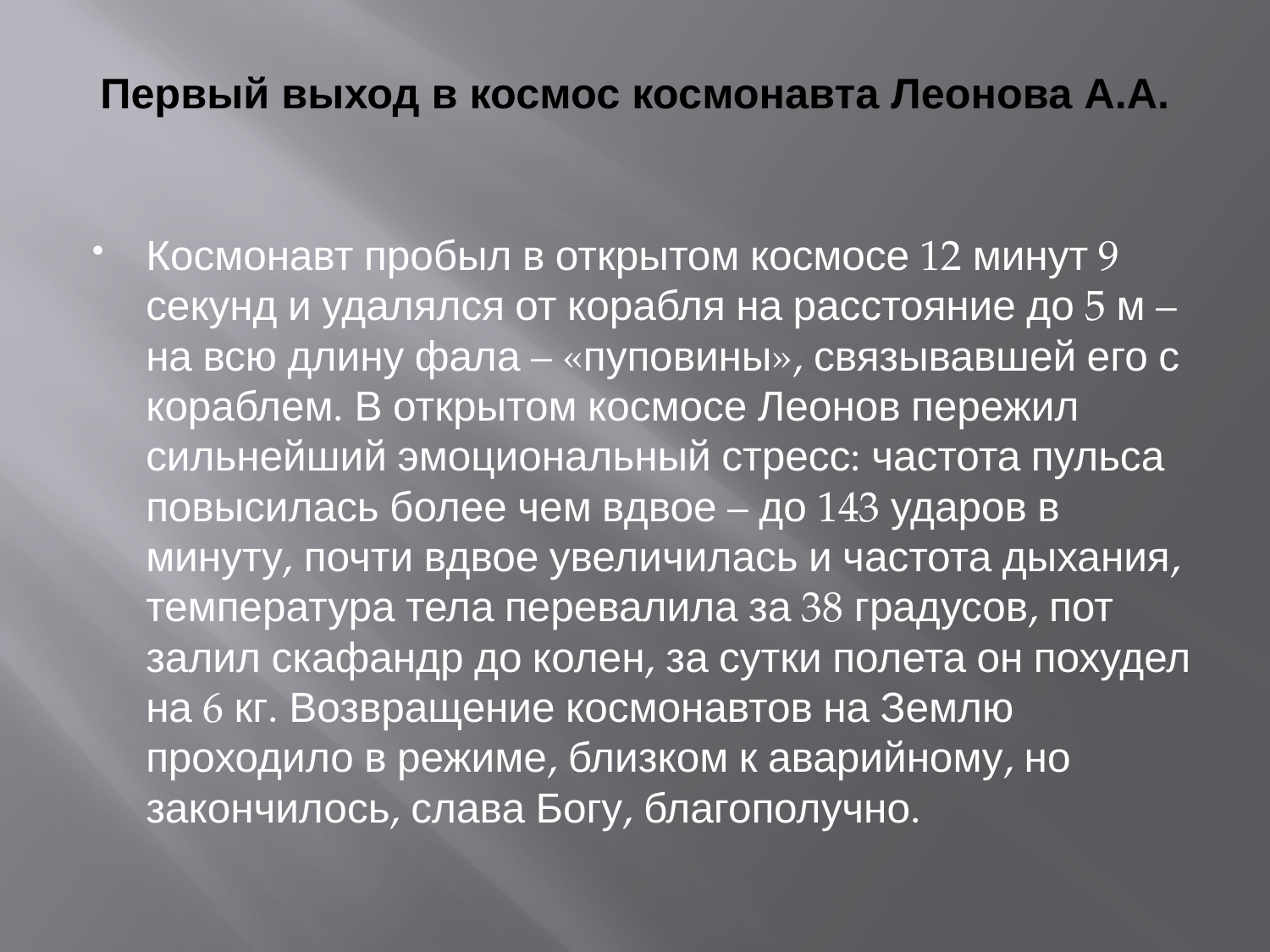

# Первый выход в космос космонавта Леонова А.А.
Космонавт пробыл в открытом космосе 12 минут 9 секунд и удалялся от корабля на расстояние до 5 м – на всю длину фала – «пуповины», связывавшей его с кораблем. В открытом космосе Леонов пережил сильнейший эмоциональный стресс: частота пульса повысилась более чем вдвое – до 143 ударов в минуту, почти вдвое увеличилась и частота дыхания, температура тела перевалила за 38 градусов, пот залил скафандр до колен, за сутки полета он похудел на 6 кг. Возвращение космонавтов на Землю проходило в режиме, близком к аварийному, но закончилось, слава Богу, благополучно.